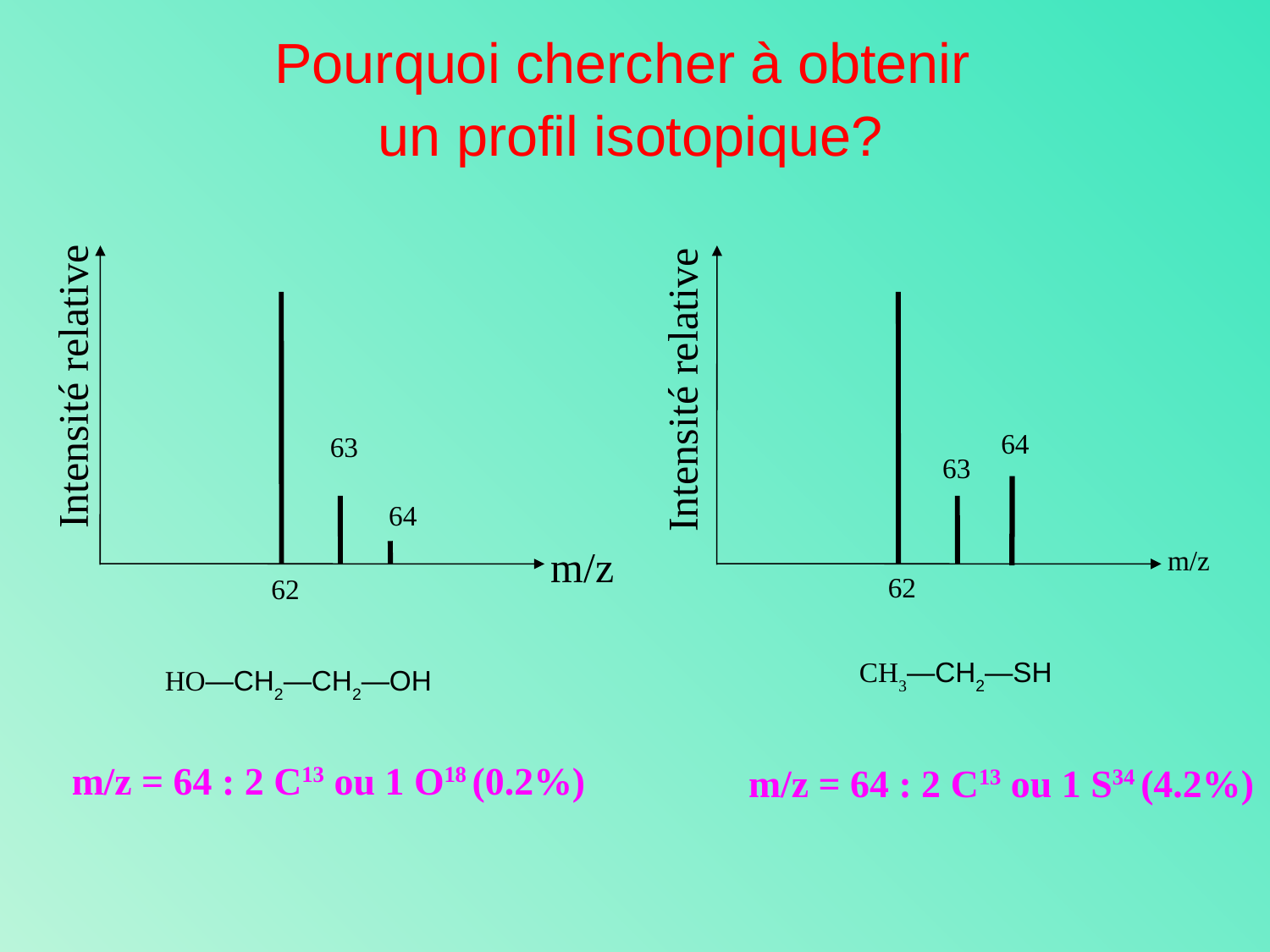

Pourquoi chercher à obtenir
un profil isotopique?

Intensité relative

m/z

Intensité relative
64
63
63
64

m/z

62
62
CH3―CH2―SH
HO―CH2―CH2―OH
m/z = 64 : 2 C13 ou 1 O18 (0.2%)
m/z = 64 : 2 C13 ou 1 S34 (4.2%)